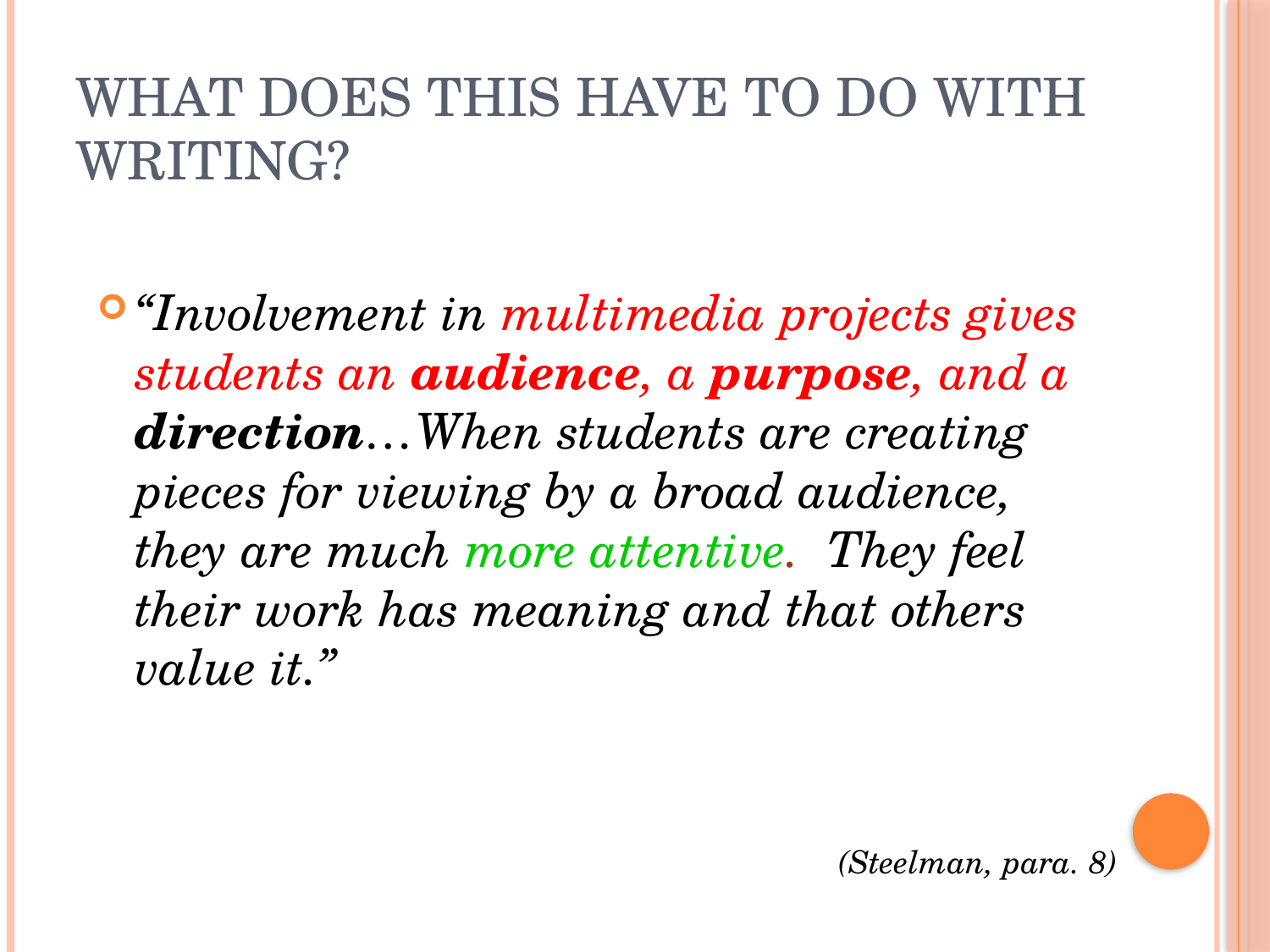

# What Does This Have To Do With Writing?
“Involvement in multimedia projects gives  students an audience, a purpose, and a direction…When students are creating pieces for viewing by a broad audience, they are much more attentive.  They feel their work has meaning and that others value it.”

(Steelman, para. 8)